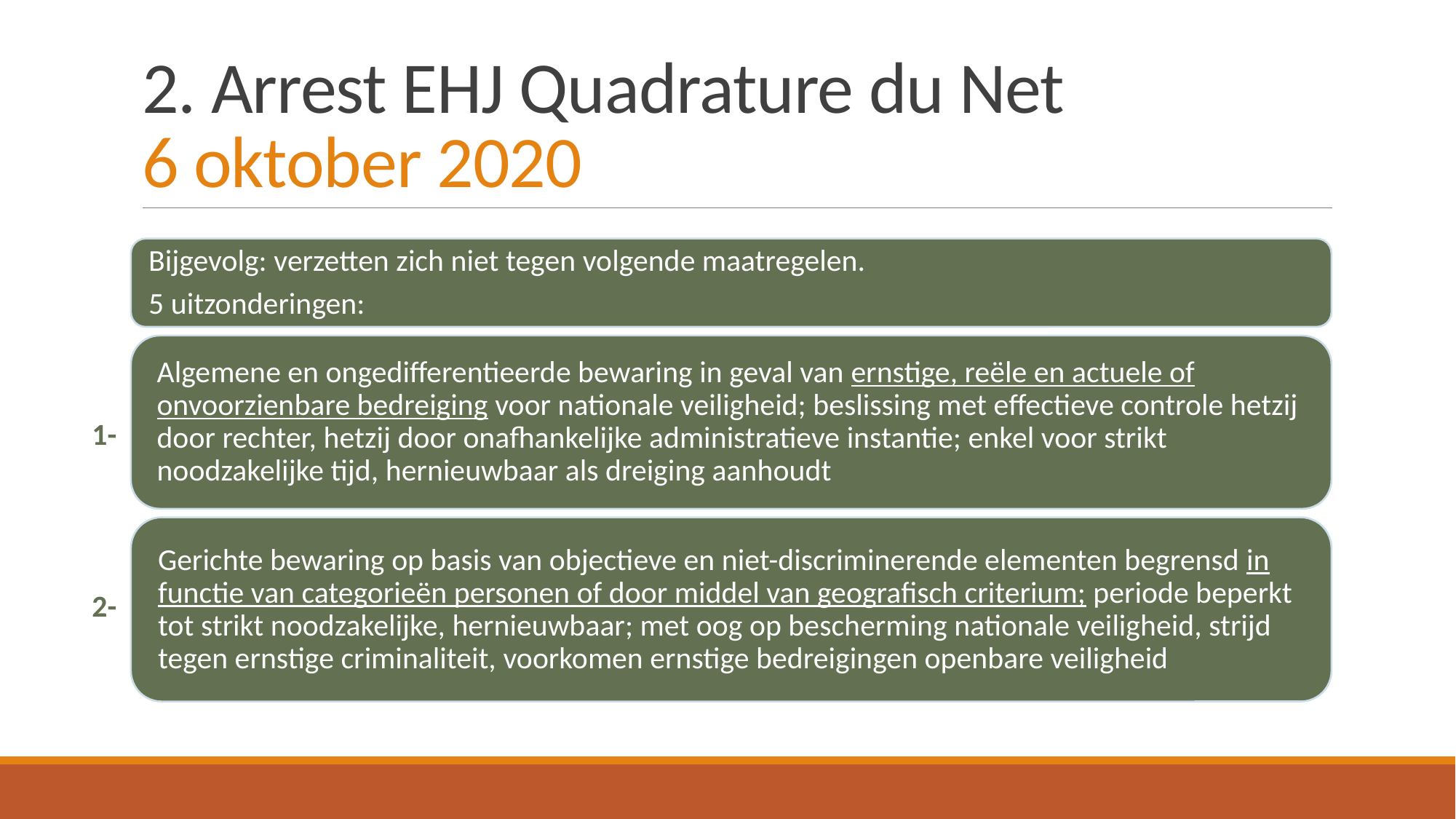

# 2. Arrest EHJ Quadrature du Net 6 oktober 2020
Bijgevolg: verzetten zich niet tegen volgende maatregelen.
5 uitzonderingen:
Algemene en ongedifferentieerde bewaring in geval van ernstige, reële en actuele of onvoorzienbare bedreiging voor nationale veiligheid; beslissing met effectieve controle hetzij door rechter, hetzij door onafhankelijke administratieve instantie; enkel voor strikt noodzakelijke tijd, hernieuwbaar als dreiging aanhoudt
Gerichte bewaring op basis van objectieve en niet-discriminerende elementen begrensd in functie van categorieën personen of door middel van geografisch criterium; periode beperkt tot strikt noodzakelijke, hernieuwbaar; met oog op bescherming nationale veiligheid, strijd tegen ernstige criminaliteit, voorkomen ernstige bedreigingen openbare veiligheid
1-
2-